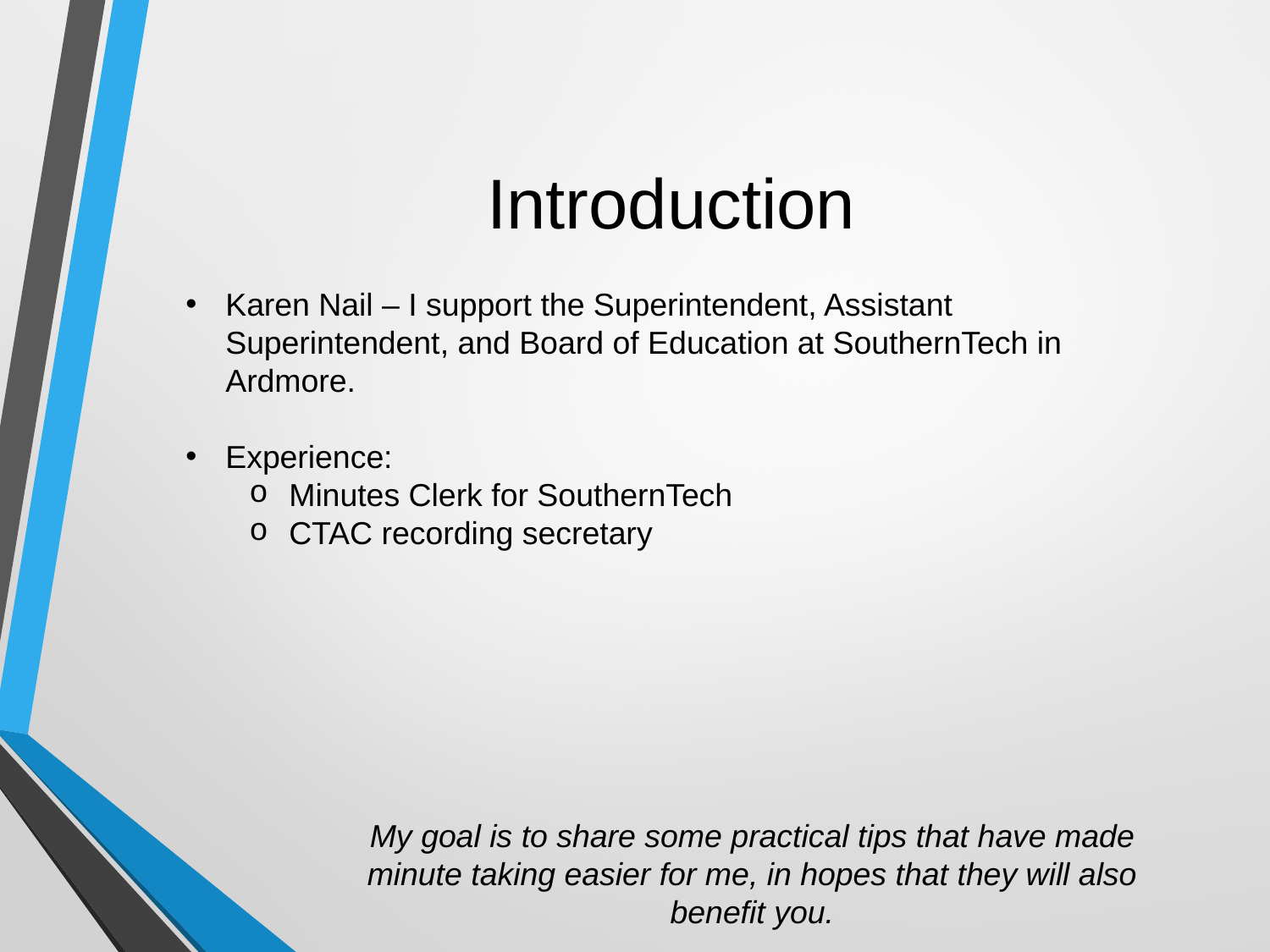

# Introduction

Karen Nail – I support the Superintendent, Assistant Superintendent, and Board of Education at SouthernTech in Ardmore.

Experience:
Minutes Clerk for SouthernTech
CTAC recording secretary

My goal is to share some practical tips that have made minute taking easier for me, in hopes that they will also benefit you.